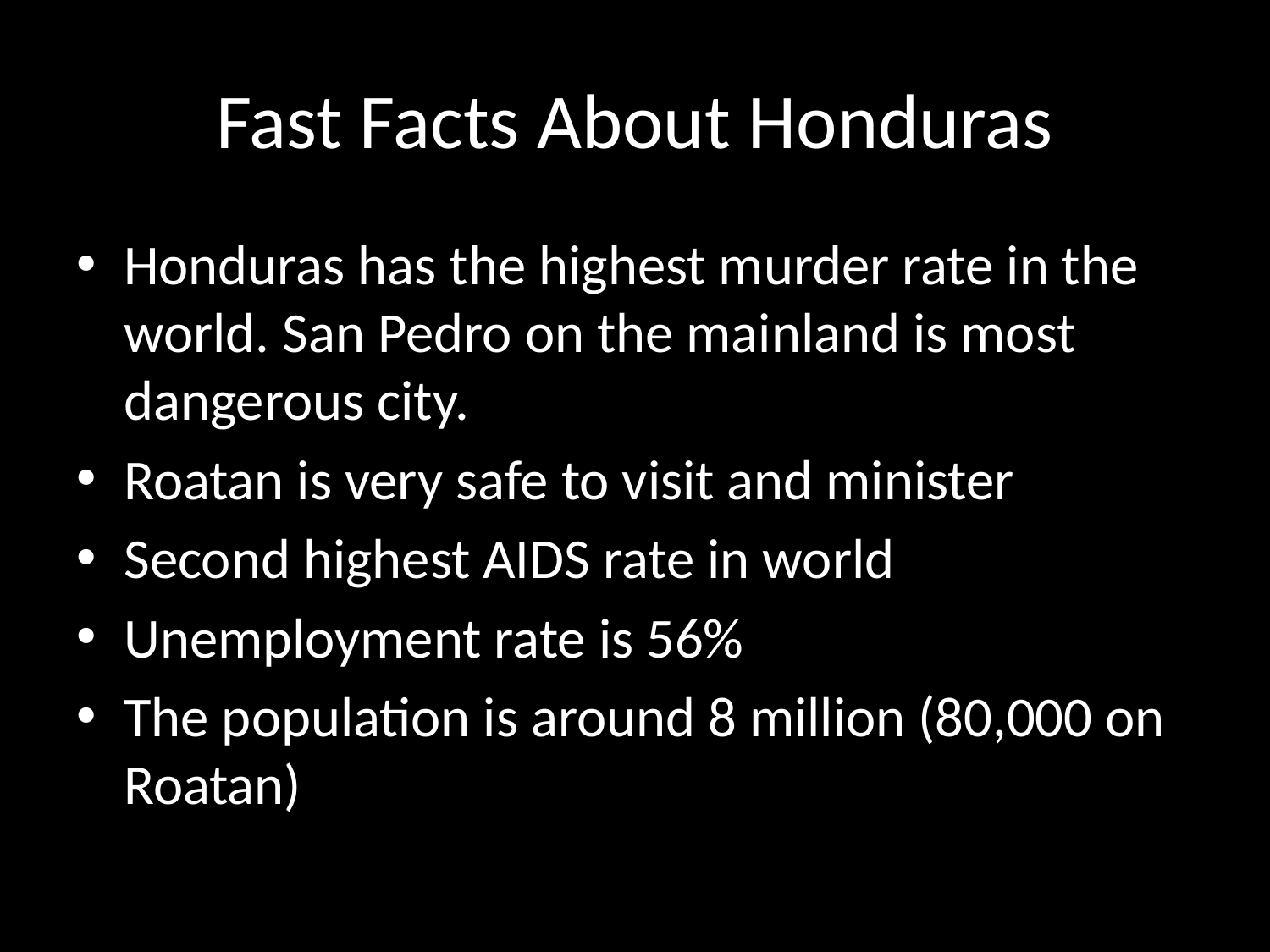

# Fast Facts About Honduras
Honduras has the highest murder rate in the world. San Pedro on the mainland is most dangerous city.
Roatan is very safe to visit and minister
Second highest AIDS rate in world
Unemployment rate is 56%
The population is around 8 million (80,000 on Roatan)